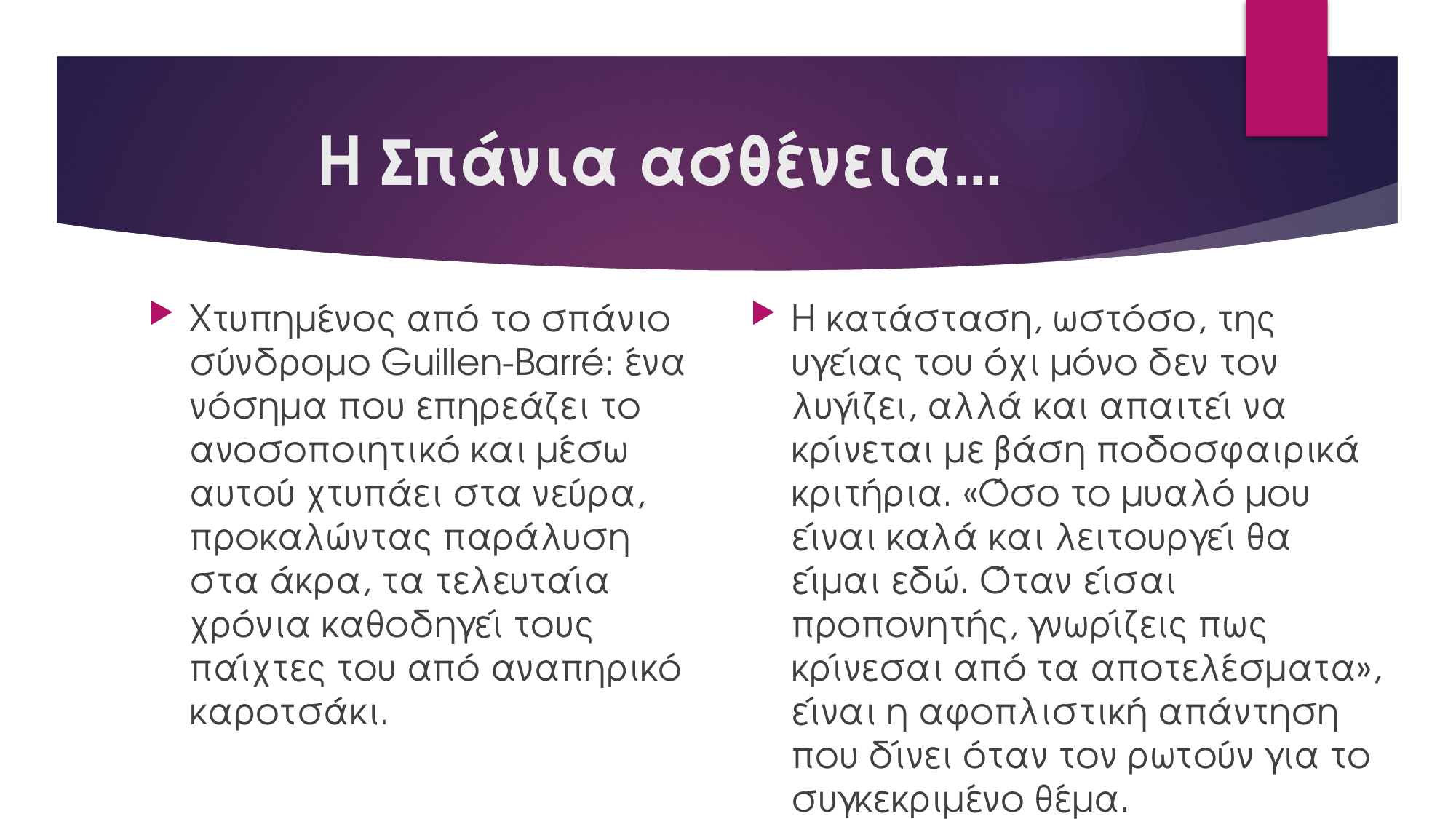

# Η Σπάνια ασθένεια…
Χτυπημένος από το σπάνιο σύνδρομο Guillen-Barré: ένα νόσημα που επηρεάζει το ανοσοποιητικό και μέσω αυτού χτυπάει στα νεύρα, προκαλώντας παράλυση στα άκρα, τα τελευταία χρόνια καθοδηγεί τους παίχτες του από αναπηρικό καροτσάκι.
Η κατάσταση, ωστόσο, της υγείας του όχι μόνο δεν τον λυγίζει, αλλά και απαιτεί να κρίνεται με βάση ποδοσφαιρικά κριτήρια. «Όσο το μυαλό μου είναι καλά και λειτουργεί θα είμαι εδώ. Όταν είσαι προπονητής, γνωρίζεις πως κρίνεσαι από τα αποτελέσματα», είναι η αφοπλιστική απάντηση που δίνει όταν τον ρωτούν για το συγκεκριμένο θέμα.